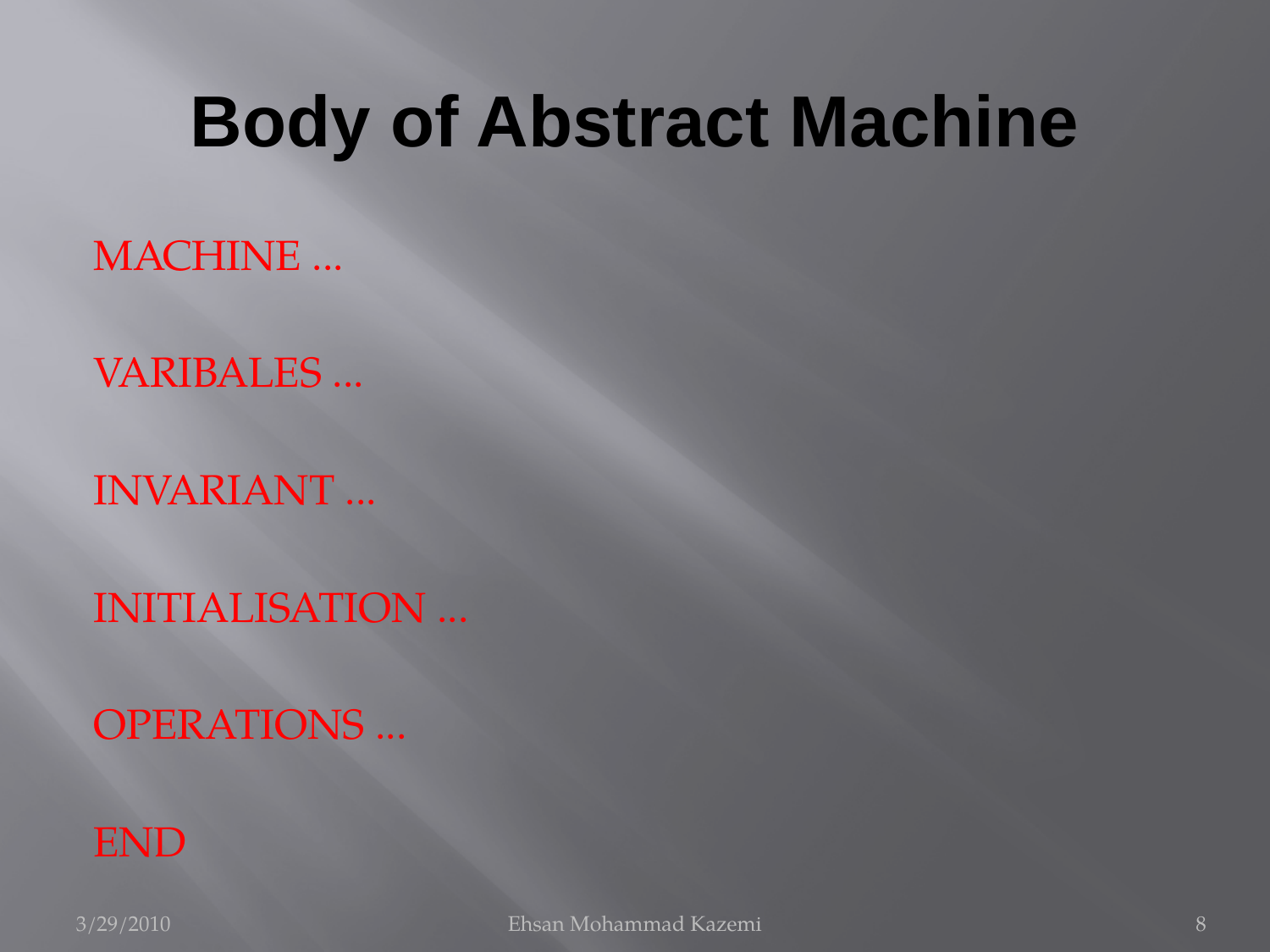

# Body of Abstract Machine
MACHINE ...

VARIBALES ...

INVARIANT ...

INITIALISATION ...

OPERATIONS ...

END
3/29/2010
Ehsan Mohammad Kazemi
8